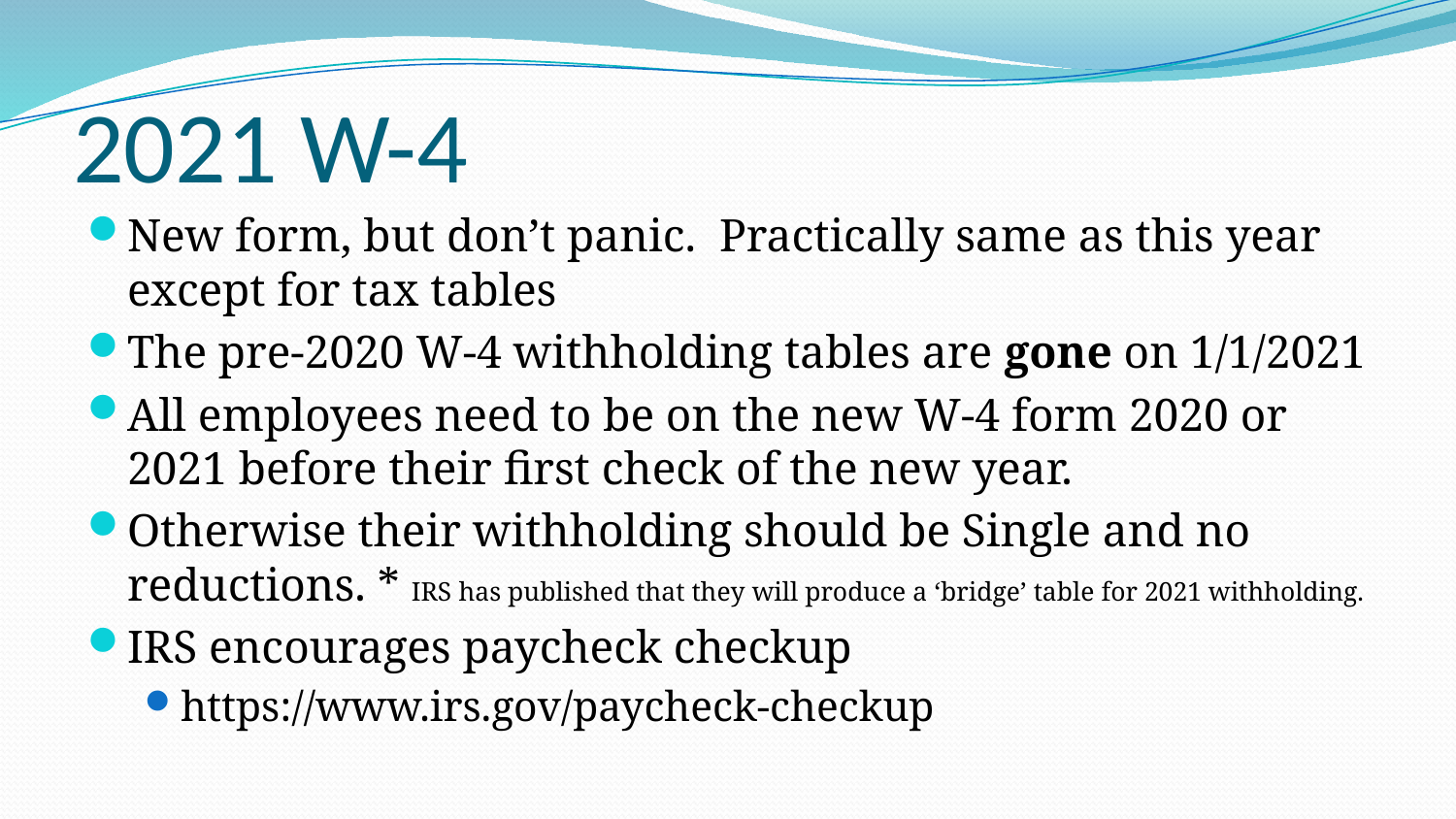

# 2021 W-4
New form, but don’t panic.  Practically same as this year except for tax tables
The pre-2020 W-4 withholding tables are gone on 1/1/2021
All employees need to be on the new W-4 form 2020 or 2021 before their first check of the new year.
Otherwise their withholding should be Single and no reductions. * IRS has published that they will produce a ‘bridge’ table for 2021 withholding.
IRS encourages paycheck checkup
https://www.irs.gov/paycheck-checkup